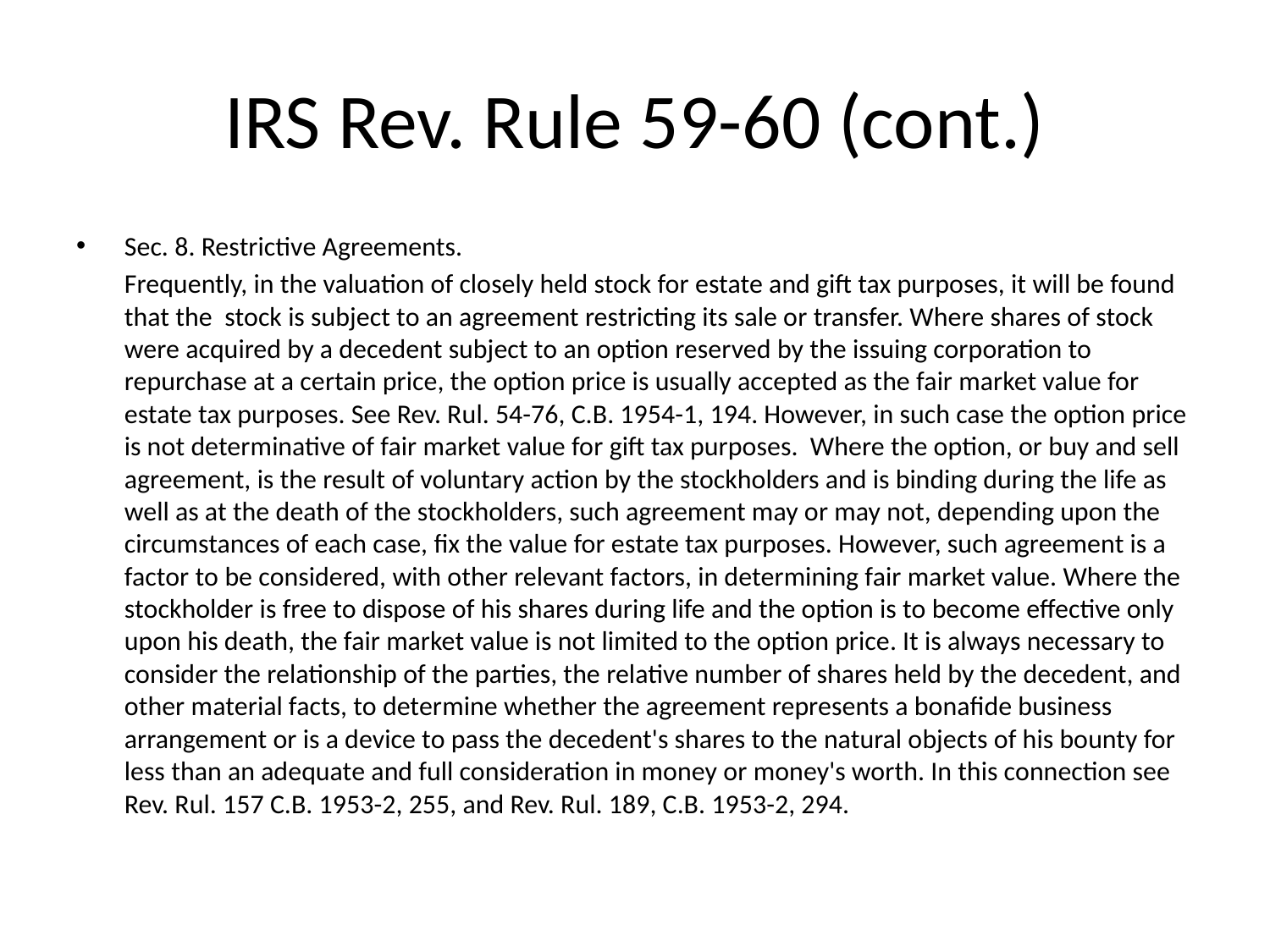

# IRS Rev. Rule 59-60 (cont.)
Sec. 8. Restrictive Agreements.
	Frequently, in the valuation of closely held stock for estate and gift tax purposes, it will be found that the  stock is subject to an agreement restricting its sale or transfer. Where shares of stock were acquired by a decedent subject to an option reserved by the issuing corporation to repurchase at a certain price, the option price is usually accepted as the fair market value for estate tax purposes. See Rev. Rul. 54-76, C.B. 1954-1, 194. However, in such case the option price is not determinative of fair market value for gift tax purposes.  Where the option, or buy and sell agreement, is the result of voluntary action by the stockholders and is binding during the life as well as at the death of the stockholders, such agreement may or may not, depending upon the circumstances of each case, fix the value for estate tax purposes. However, such agreement is a factor to be considered, with other relevant factors, in determining fair market value. Where the stockholder is free to dispose of his shares during life and the option is to become effective only upon his death, the fair market value is not limited to the option price. It is always necessary to consider the relationship of the parties, the relative number of shares held by the decedent, and other material facts, to determine whether the agreement represents a bonafide business arrangement or is a device to pass the decedent's shares to the natural objects of his bounty for less than an adequate and full consideration in money or money's worth. In this connection see Rev. Rul. 157 C.B. 1953-2, 255, and Rev. Rul. 189, C.B. 1953-2, 294.